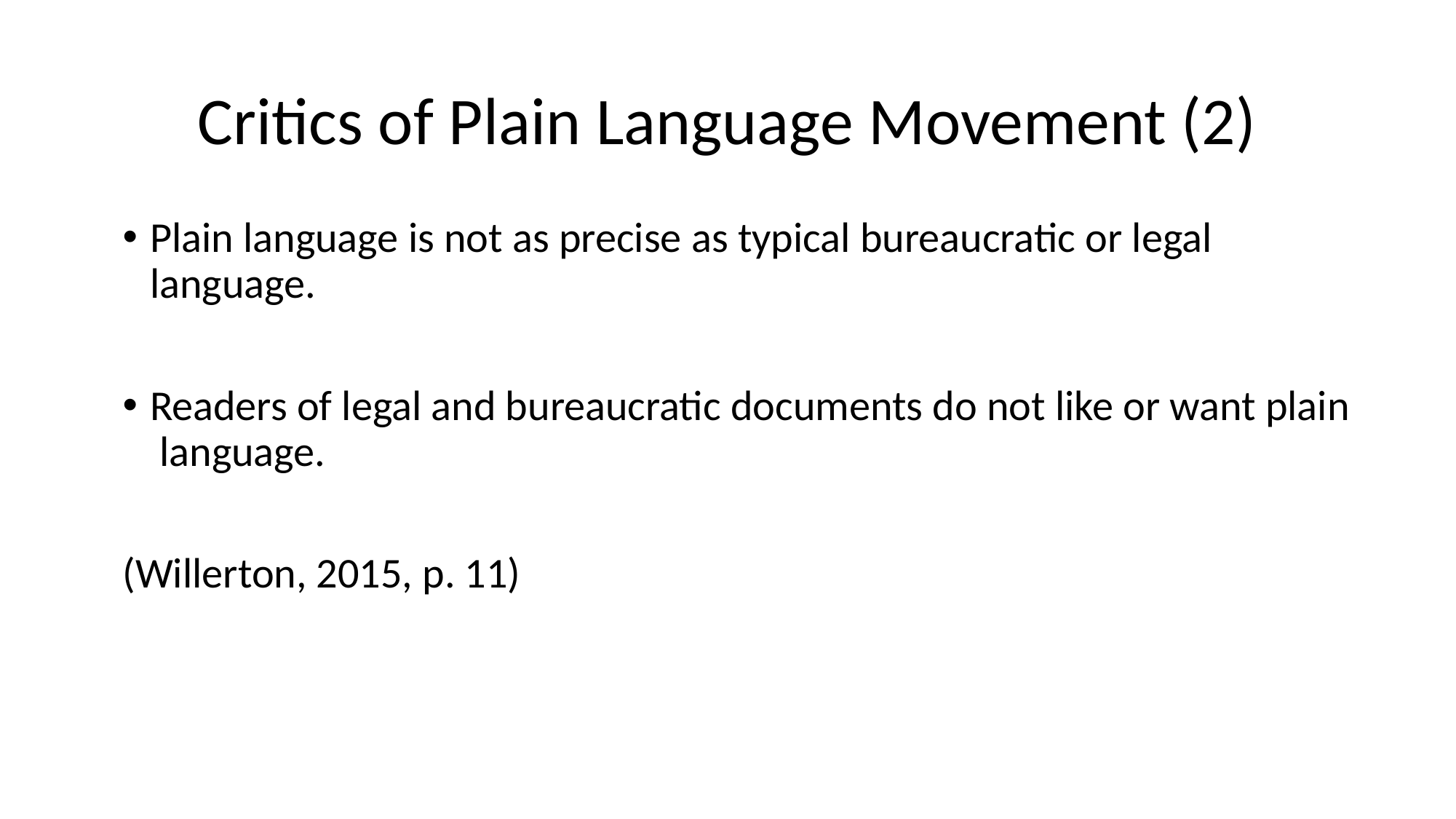

# Critics of Plain Language Movement (2)
Plain language is not as precise as typical bureaucratic or legal language.

Readers of legal and bureaucratic documents do not like or want plain  language.

(Willerton, 2015, p. 11)